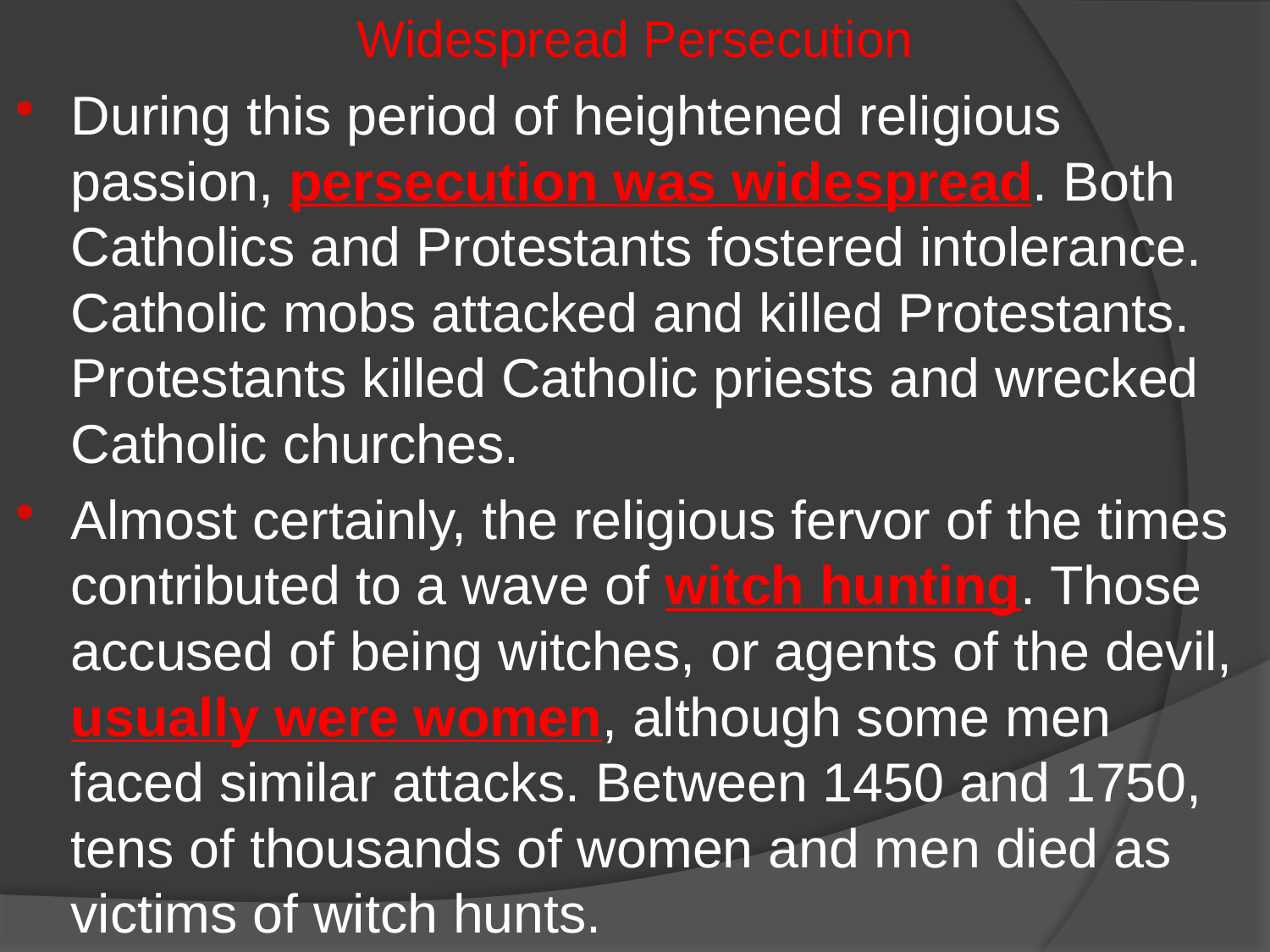

# Widespread Persecution
During this period of heightened religious passion, persecution was widespread. Both Catholics and Protestants fostered intolerance. Catholic mobs attacked and killed Protestants. Protestants killed Catholic priests and wrecked Catholic churches.
Almost certainly, the religious fervor of the times contributed to a wave of witch hunting. Those accused of being witches, or agents of the devil, usually were women, although some men faced similar attacks. Between 1450 and 1750, tens of thousands of women and men died as victims of witch hunts.